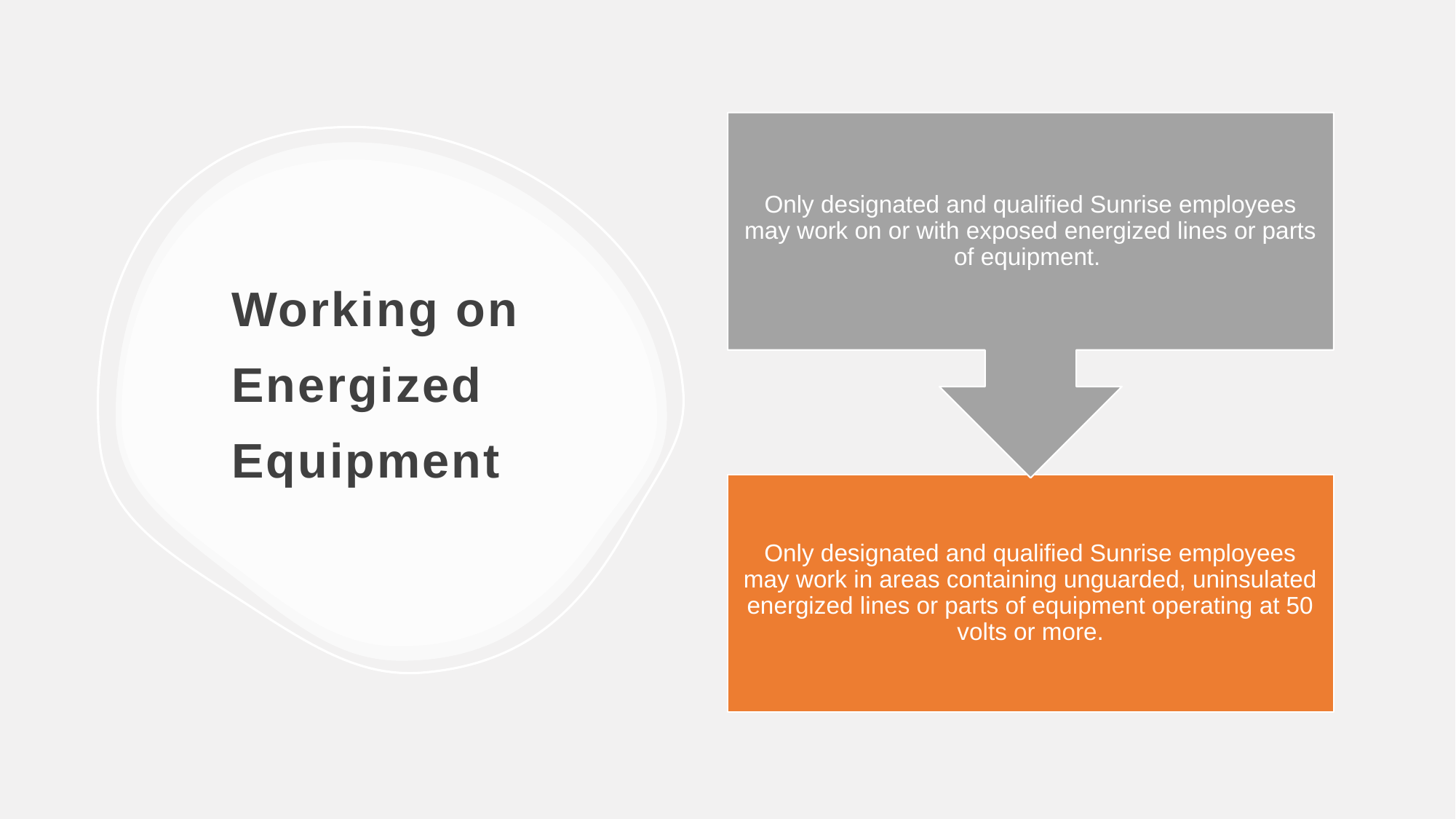

Only designated and qualified Sunrise employees may work in areas containing unguarded, uninsulated energized lines or parts of equipment operating at 50 volts or more.
Only designated and qualified Sunrise employees may work on or with exposed energized lines or parts of equipment.

# Working on Energized Equipment